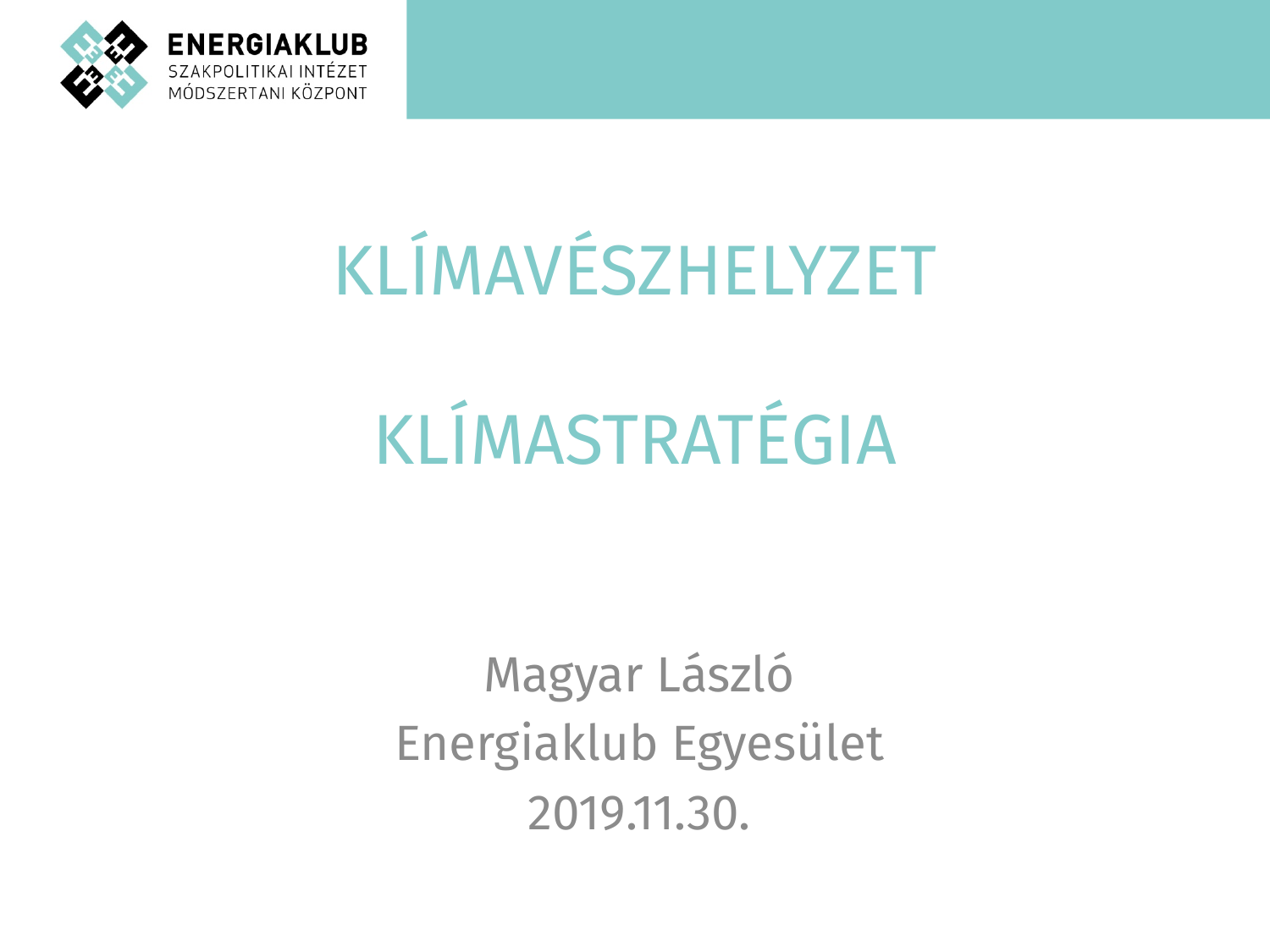

# Klímavészhelyzet Klímastratégia
Magyar László
Energiaklub Egyesület
2019.11.30.